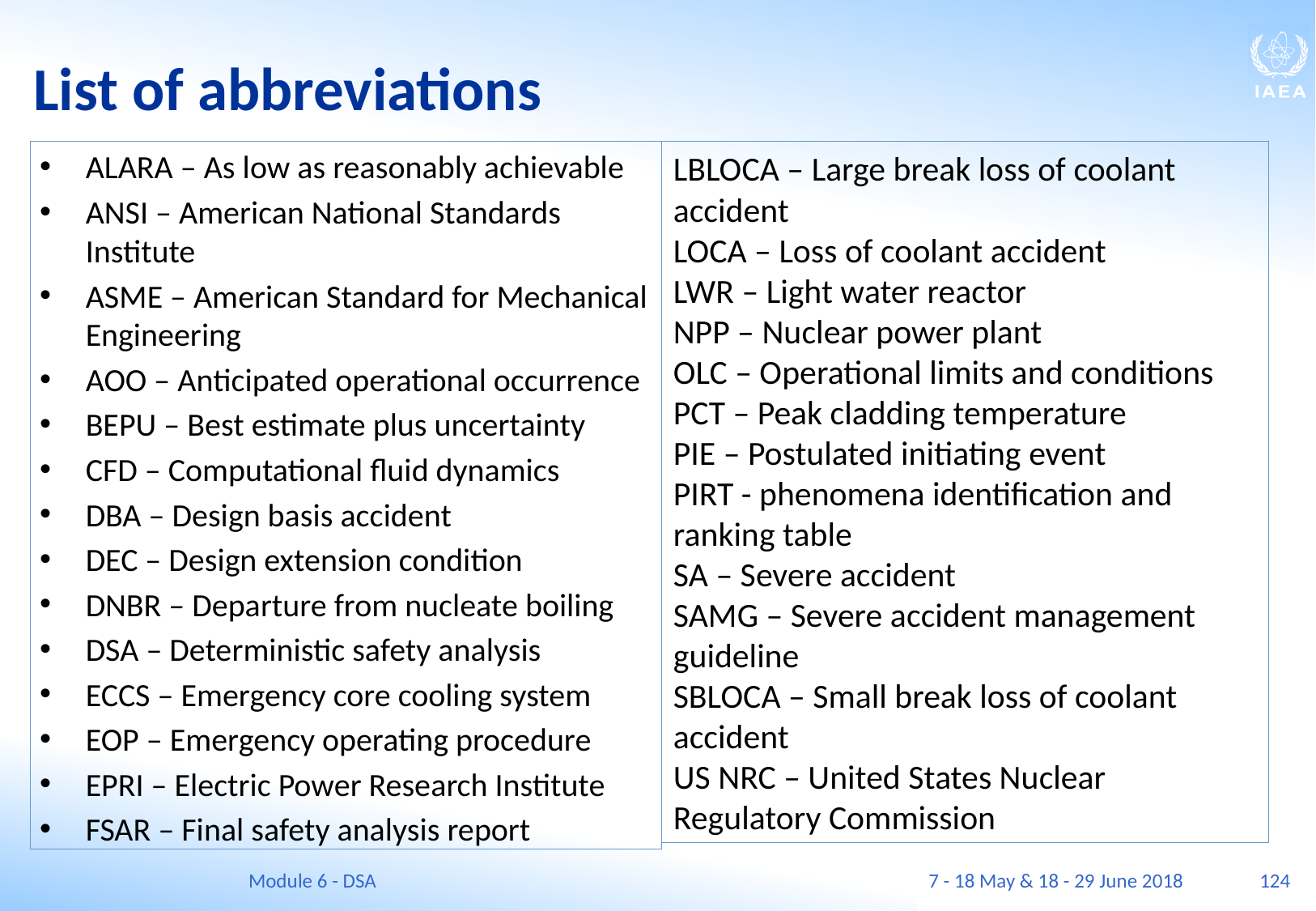

# List of abbreviations
ALARA – As low as reasonably achievable
ANSI – American National Standards Institute
ASME – American Standard for Mechanical Engineering
AOO – Anticipated operational occurrence
BEPU – Best estimate plus uncertainty
CFD – Computational fluid dynamics
DBA – Design basis accident
DEC – Design extension condition
DNBR – Departure from nucleate boiling
DSA – Deterministic safety analysis
ECCS – Emergency core cooling system
EOP – Emergency operating procedure
EPRI – Electric Power Research Institute
FSAR – Final safety analysis report
LBLOCA – Large break loss of coolant accident
LOCA – Loss of coolant accident
LWR – Light water reactor
NPP – Nuclear power plant
OLC – Operational limits and conditions
PCT – Peak cladding temperature
PIE – Postulated initiating event
PIRT - phenomena identification and ranking table
SA – Severe accident
SAMG – Severe accident management guideline
SBLOCA – Small break loss of coolant accident
US NRC – United States Nuclear Regulatory Commission
Module 6 - DSA
7 - 18 May & 18 - 29 June 2018
124